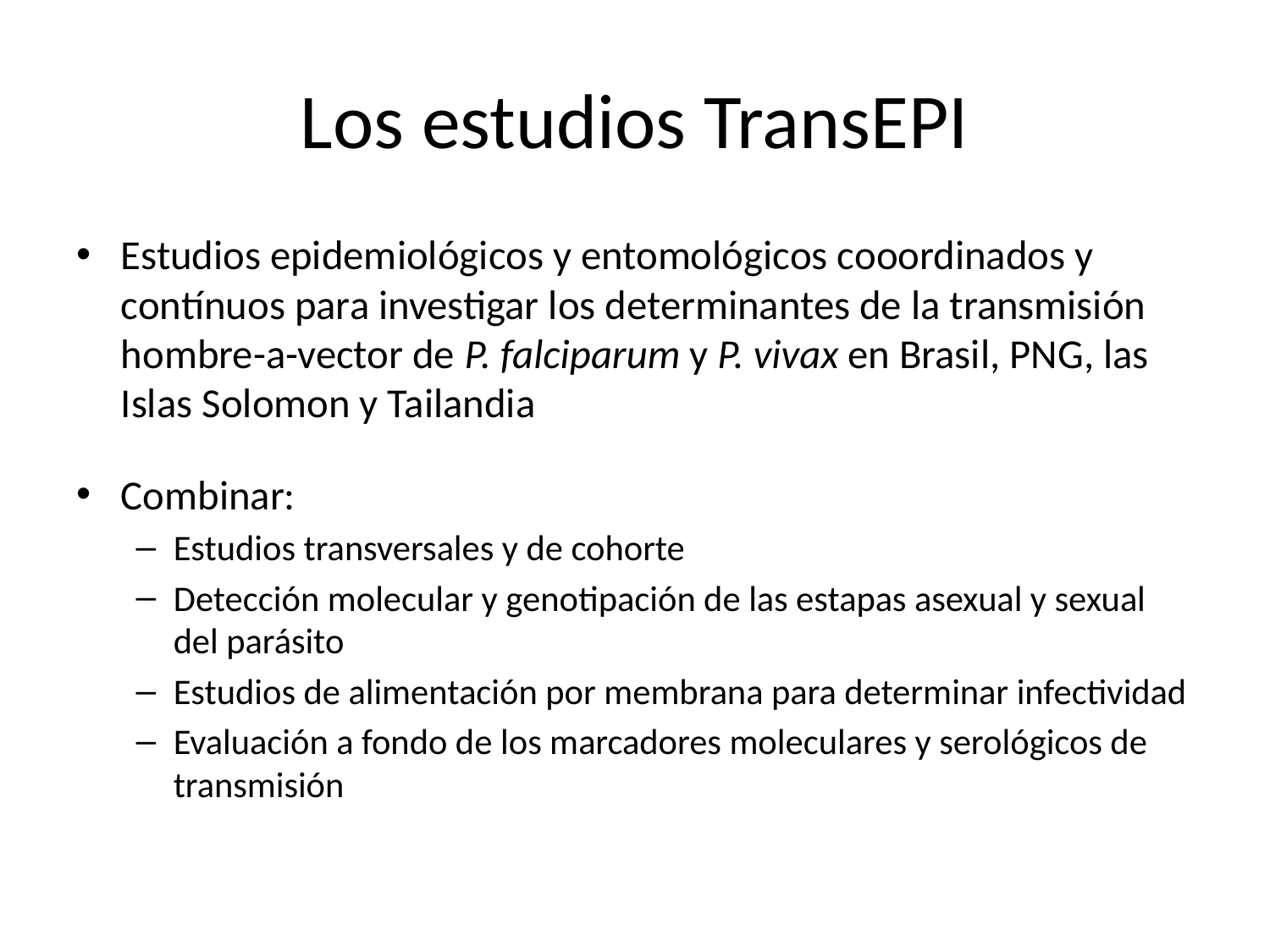

# Los estudios TransEPI
Estudios epidemiológicos y entomológicos cooordinados y contínuos para investigar los determinantes de la transmisión hombre-a-vector de P. falciparum y P. vivax en Brasil, PNG, las Islas Solomon y Tailandia

Combinar:
Estudios transversales y de cohorte
Detección molecular y genotipación de las estapas asexual y sexual del parásito
Estudios de alimentación por membrana para determinar infectividad
Evaluación a fondo de los marcadores moleculares y serológicos de transmisión